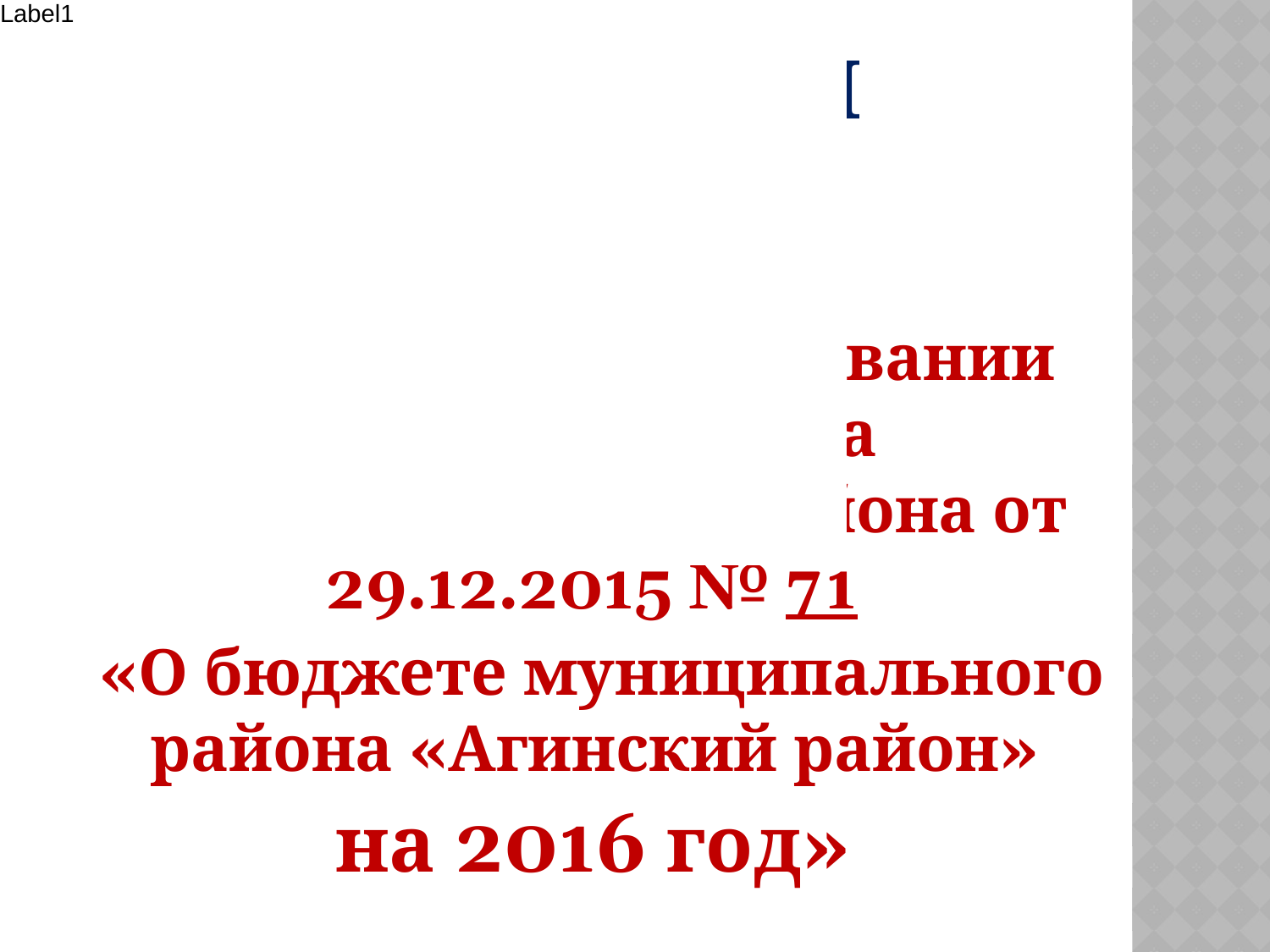

БЮДЖЕТ ДЛЯ           ГРАЖДАН

подготовлен на основании решения Совета муниципального района от 29.12.2015 № 71
«О бюджете муниципального района «Агинский район»
на 2016 год»